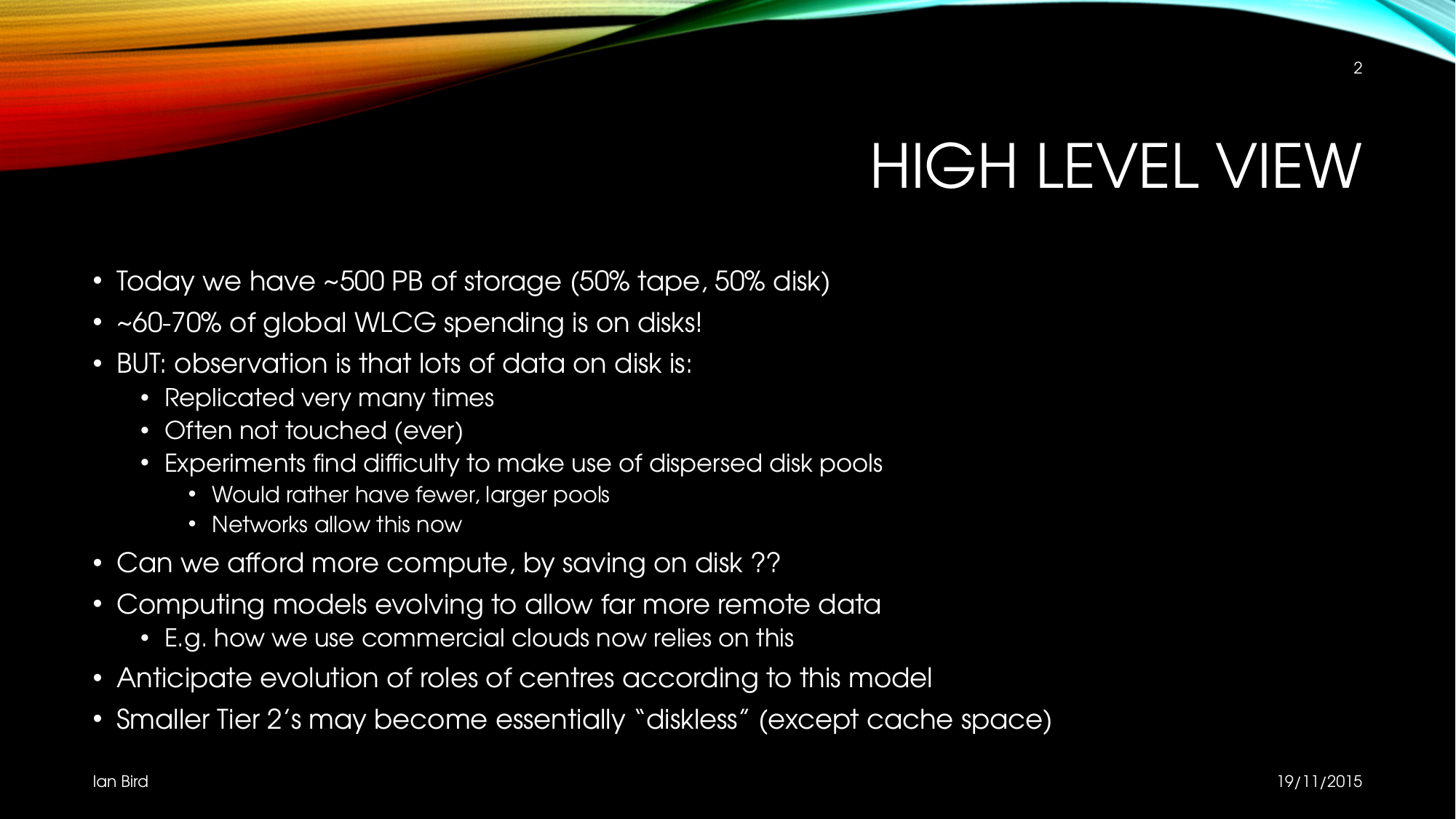

2
# High Level View
Today we have ~500 PB of storage (50% tape, 50% disk)
~60-70% of global WLCG spending is on disks!
BUT: observation is that lots of data on disk is:
Replicated very many times
Often not touched (ever)
Experiments find difficulty to make use of dispersed disk pools
Would rather have fewer, larger pools
Networks allow this now
Can we afford more compute, by saving on disk ??
Computing models evolving to allow far more remote data
E.g. how we use commercial clouds now relies on this
Anticipate evolution of roles of centres according to this model
Smaller Tier 2’s may become essentially “diskless” (except cache space)
Ian Bird
19/11/2015